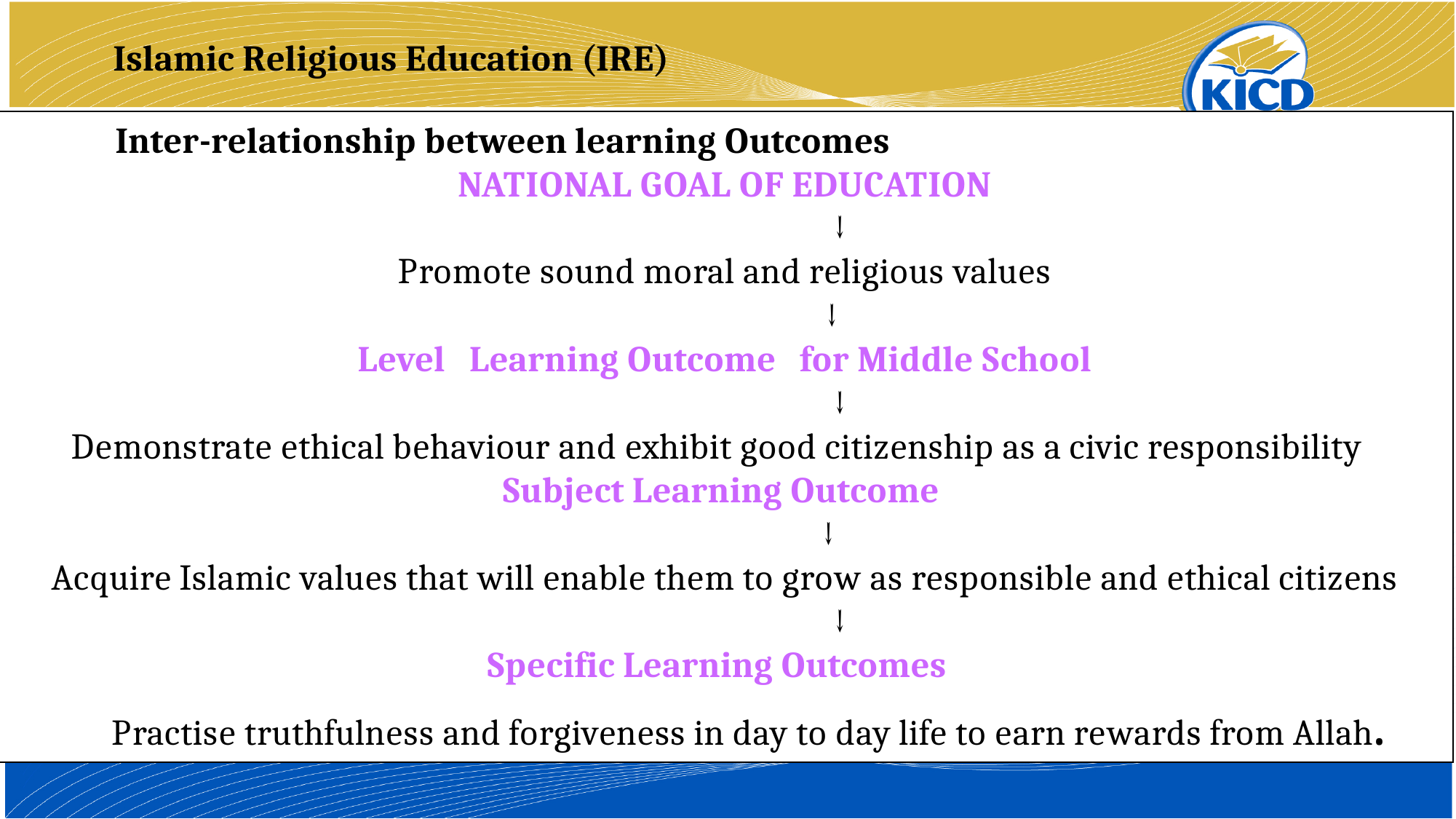

Islamic Religious Education (IRE)
	Inter-relationship between learning Outcomes
NATIONAL GOAL OF EDUCATION
                             ↓
Promote sound moral and religious values
                             ↓
Level   Learning Outcome   for Middle School
                             ↓
Demonstrate ethical behaviour and exhibit good citizenship as a civic responsibility
Subject Learning Outcome
                             ↓
Acquire Islamic values that will enable them to grow as responsible and ethical citizens
                             ↓
Specific Learning Outcomes
      Practise truthfulness and forgiveness in day to day life to earn rewards from Allah.